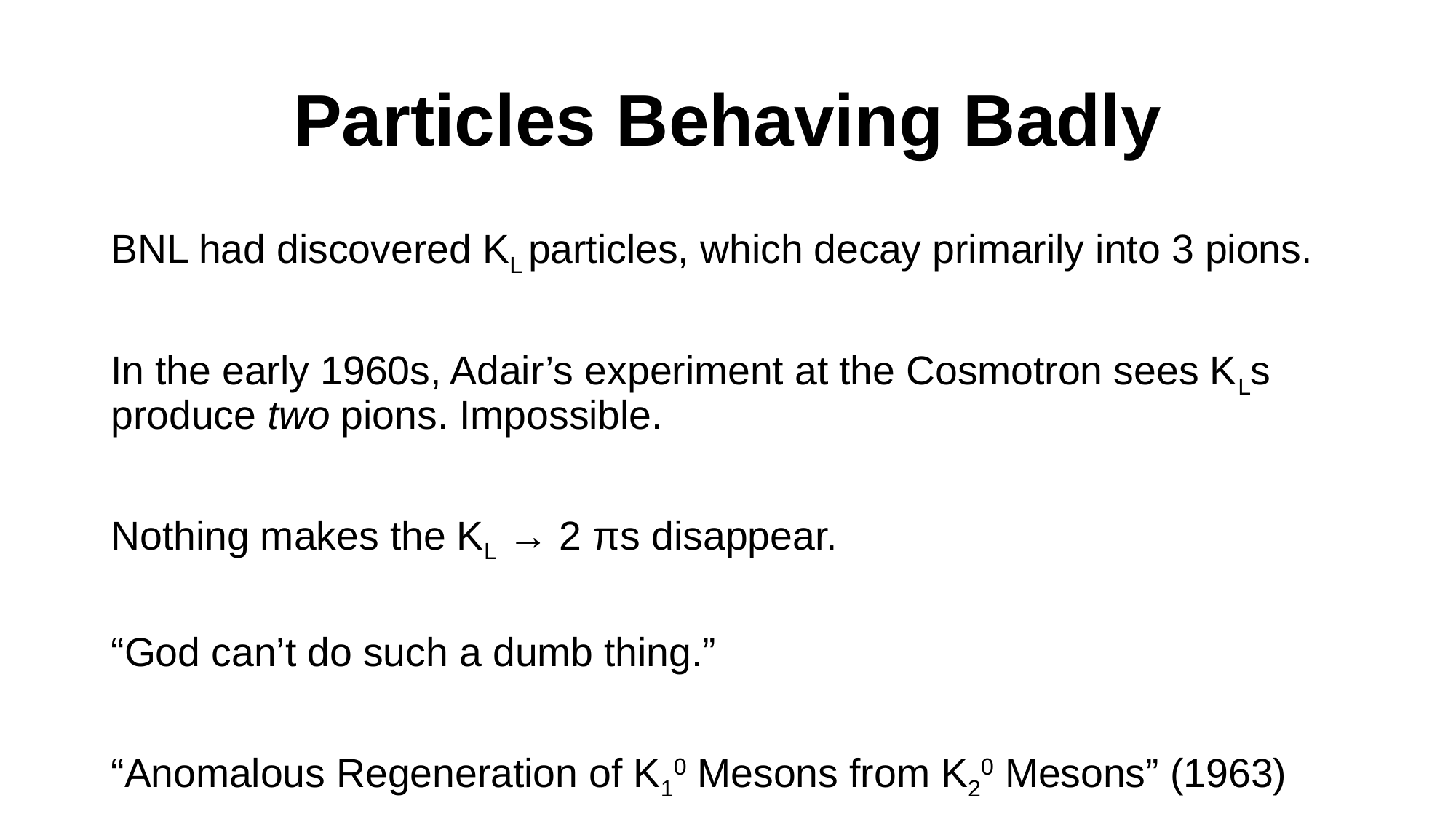

# Particles Behaving Badly
BNL had discovered KL particles, which decay primarily into 3 pions.

In the early 1960s, Adair’s experiment at the Cosmotron sees KLs produce two pions. Impossible.

Nothing makes the KL → 2 πs disappear.

“God can’t do such a dumb thing.”

“Anomalous Regeneration of K10 Mesons from K20 Mesons” (1963)